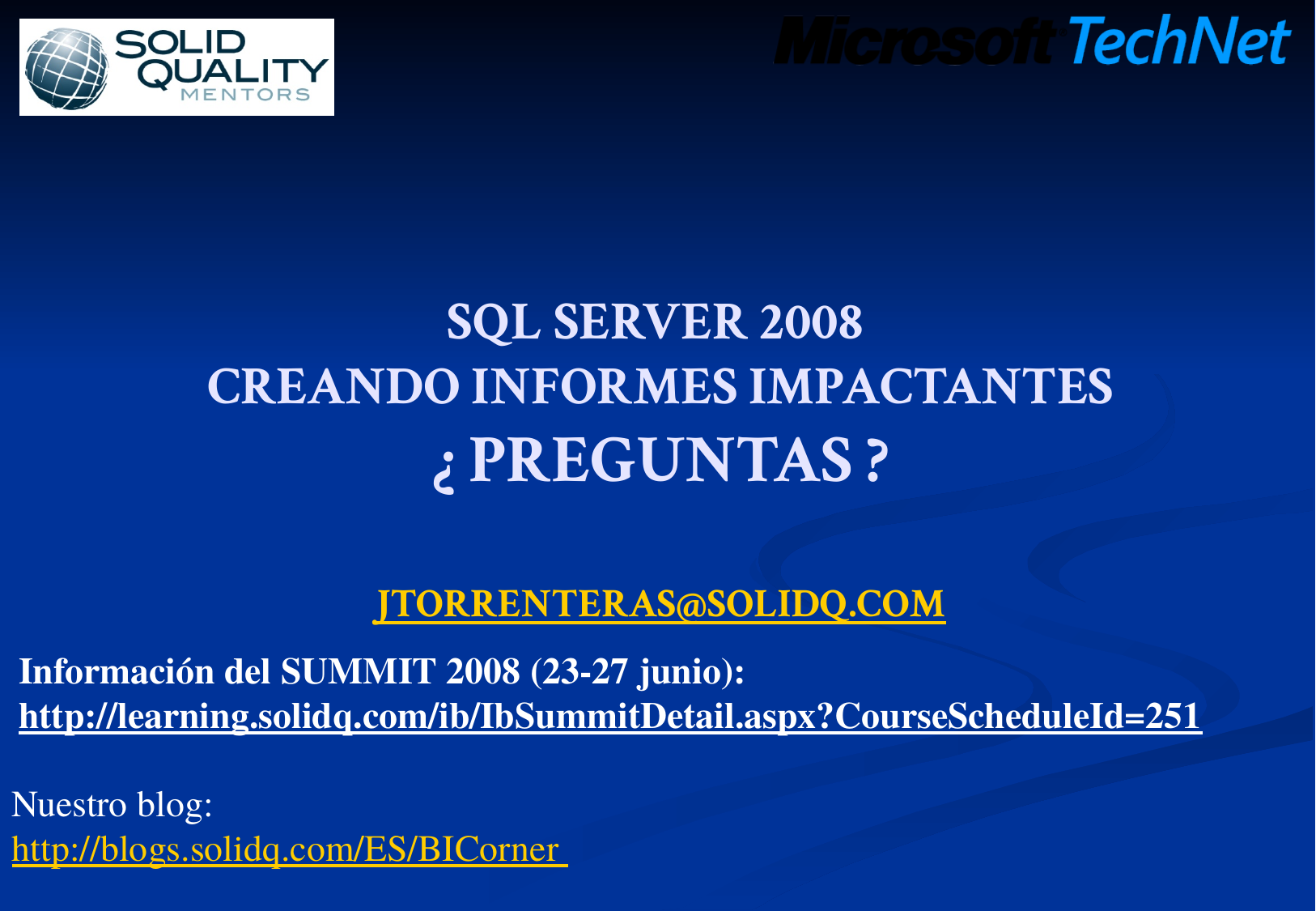

# SQL Server 2008 Creando Informes Impactantes ¿ PREGUNTAS ? jtorrenteras@solidq.com
Información del SUMMIT 2008 (23-27 junio):
http://learning.solidq.com/ib/IbSummitDetail.aspx?CourseScheduleId=251
Nuestro blog:
http://blogs.solidq.com/ES/BICorner